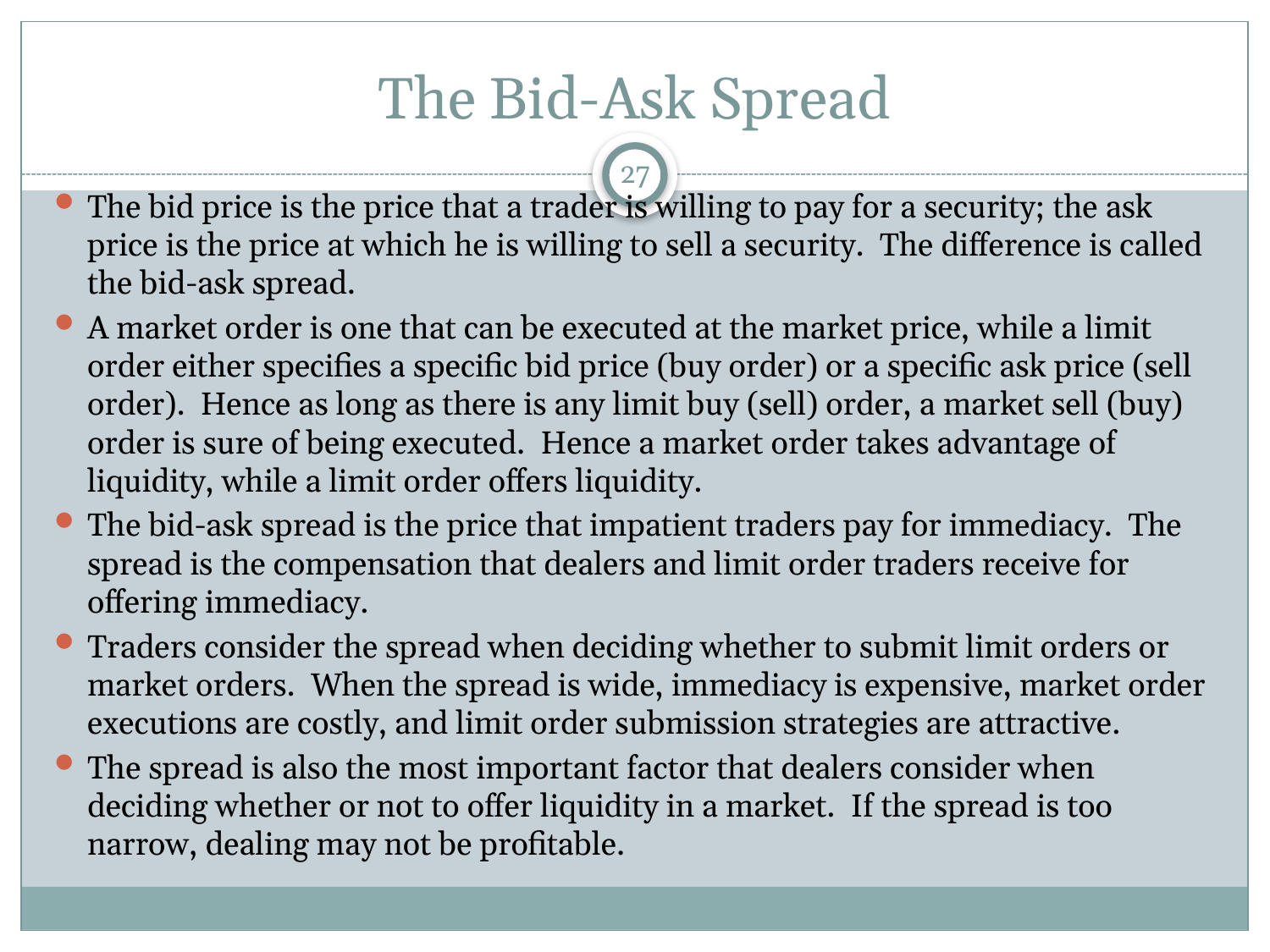

# The Bid-Ask Spread
27
The bid price is the price that a trader is willing to pay for a security; the ask price is the price at which he is willing to sell a security.  The difference is called the bid-ask spread.
A market order is one that can be executed at the market price, while a limit order either specifies a specific bid price (buy order) or a specific ask price (sell order).  Hence as long as there is any limit buy (sell) order, a market sell (buy) order is sure of being executed.  Hence a market order takes advantage of liquidity, while a limit order offers liquidity.
The bid-ask spread is the price that impatient traders pay for immediacy.  The spread is the compensation that dealers and limit order traders receive for offering immediacy.
Traders consider the spread when deciding whether to submit limit orders or market orders.  When the spread is wide, immediacy is expensive, market order executions are costly, and limit order submission strategies are attractive.
The spread is also the most important factor that dealers consider when deciding whether or not to offer liquidity in a market.  If the spread is too narrow, dealing may not be profitable.